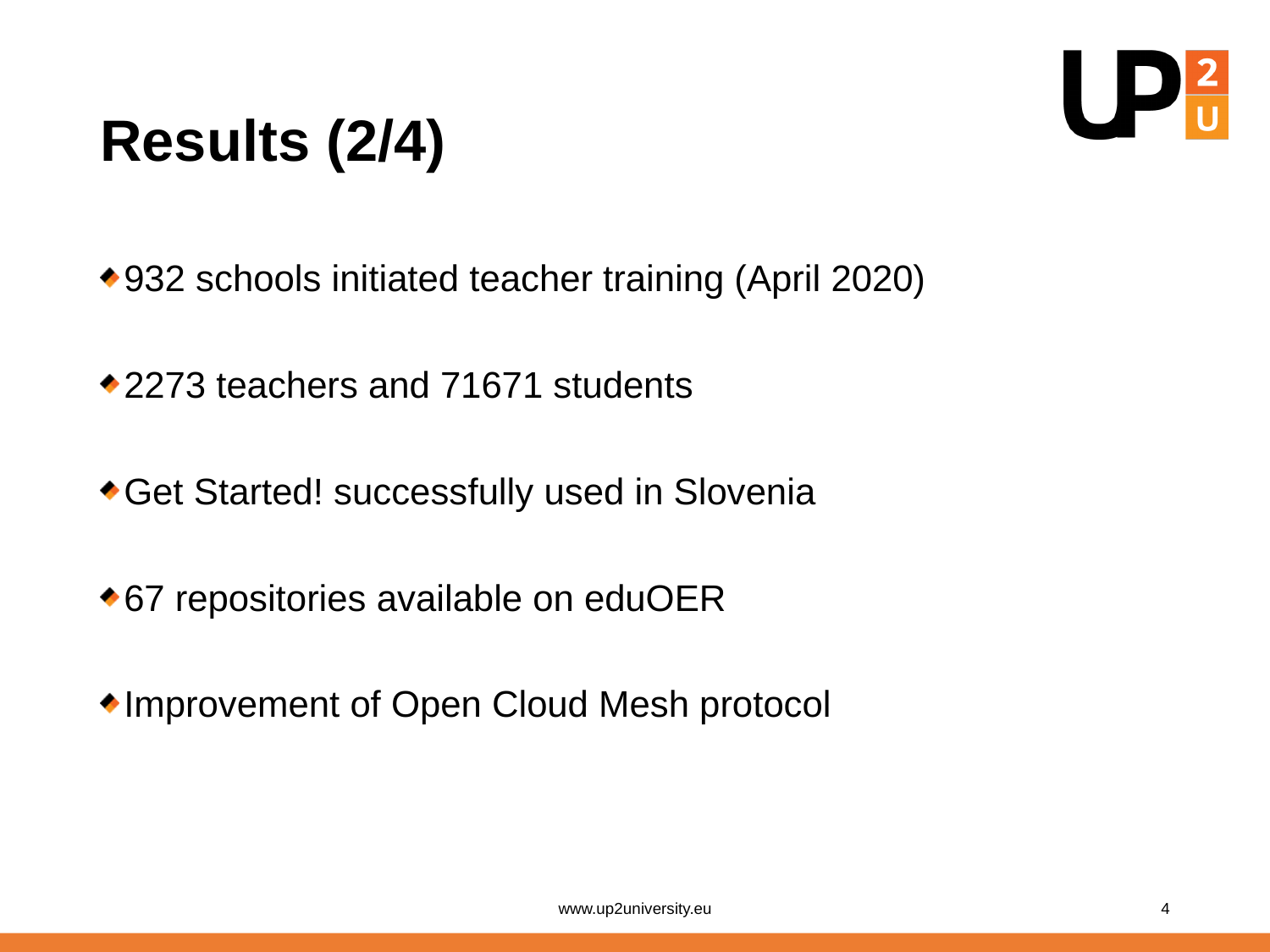

# Results (2/4)
932 schools initiated teacher training (April 2020)

2273 teachers and 71671 students

Get Started! successfully used in Slovenia

67 repositories available on eduOER

Improvement of Open Cloud Mesh protocol

www.up2university.eu
4